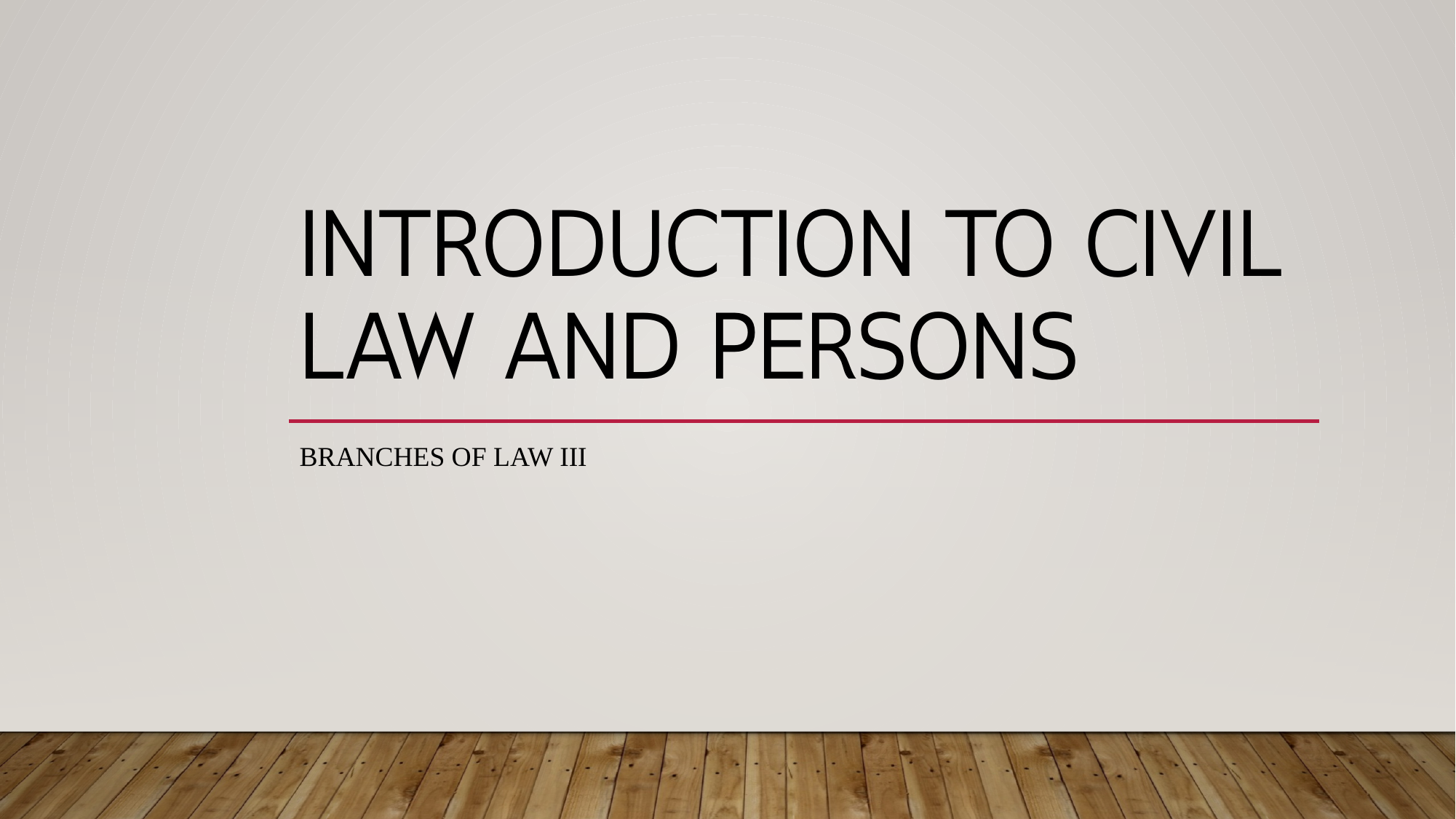

# Introductıon to cıvıl law and persons
Branches of Law III